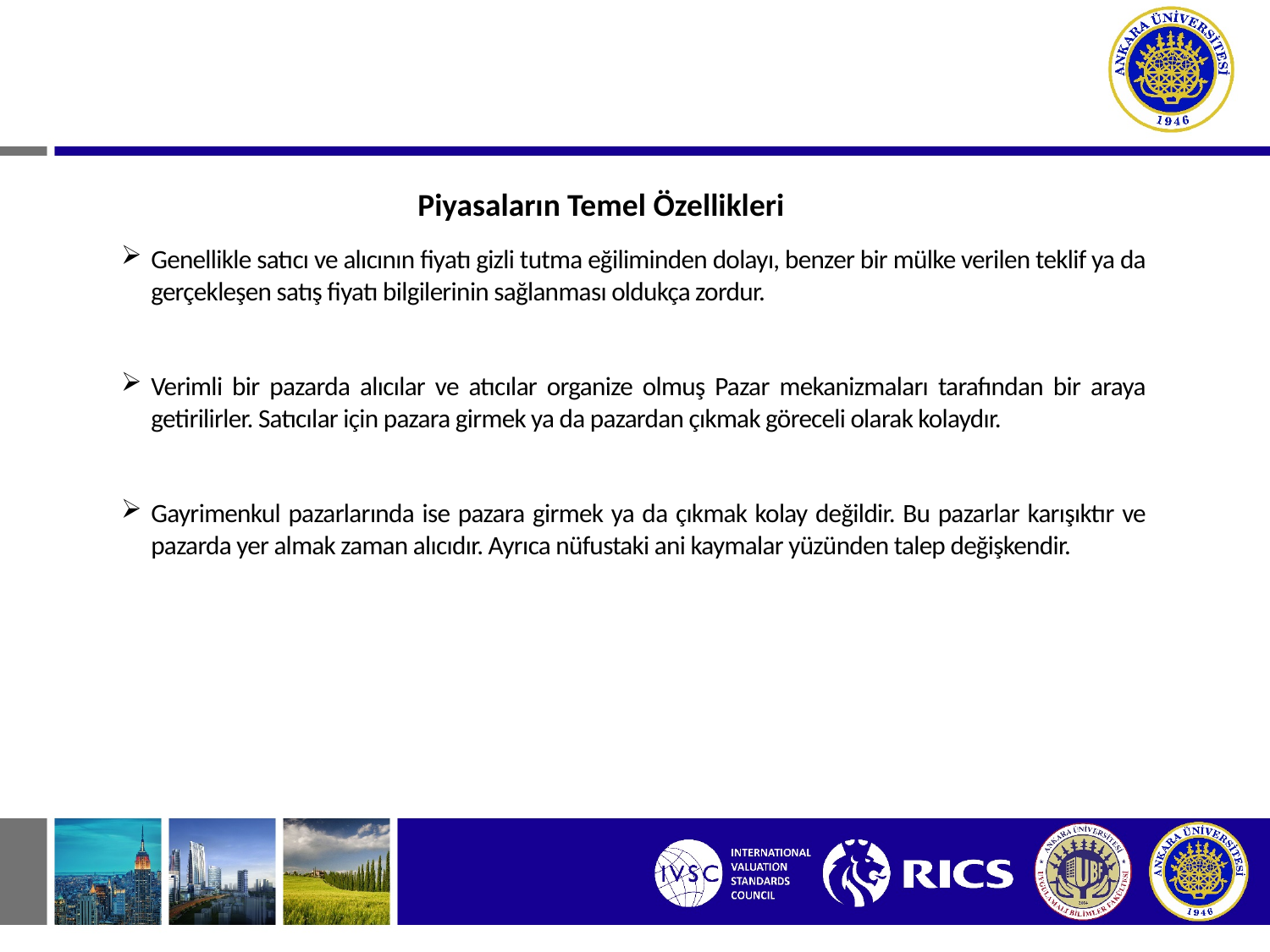

Piyasaların Temel Özellikleri
Genellikle satıcı ve alıcının fiyatı gizli tutma eğiliminden dolayı, benzer bir mülke verilen teklif ya da gerçekleşen satış fiyatı bilgilerinin sağlanması oldukça zordur.

Verimli bir pazarda alıcılar ve atıcılar organize olmuş Pazar mekanizmaları tarafından bir araya getirilirler. Satıcılar için pazara girmek ya da pazardan çıkmak göreceli olarak kolaydır.

Gayrimenkul pazarlarında ise pazara girmek ya da çıkmak kolay değildir. Bu pazarlar karışıktır ve pazarda yer almak zaman alıcıdır. Ayrıca nüfustaki ani kaymalar yüzünden talep değişkendir.